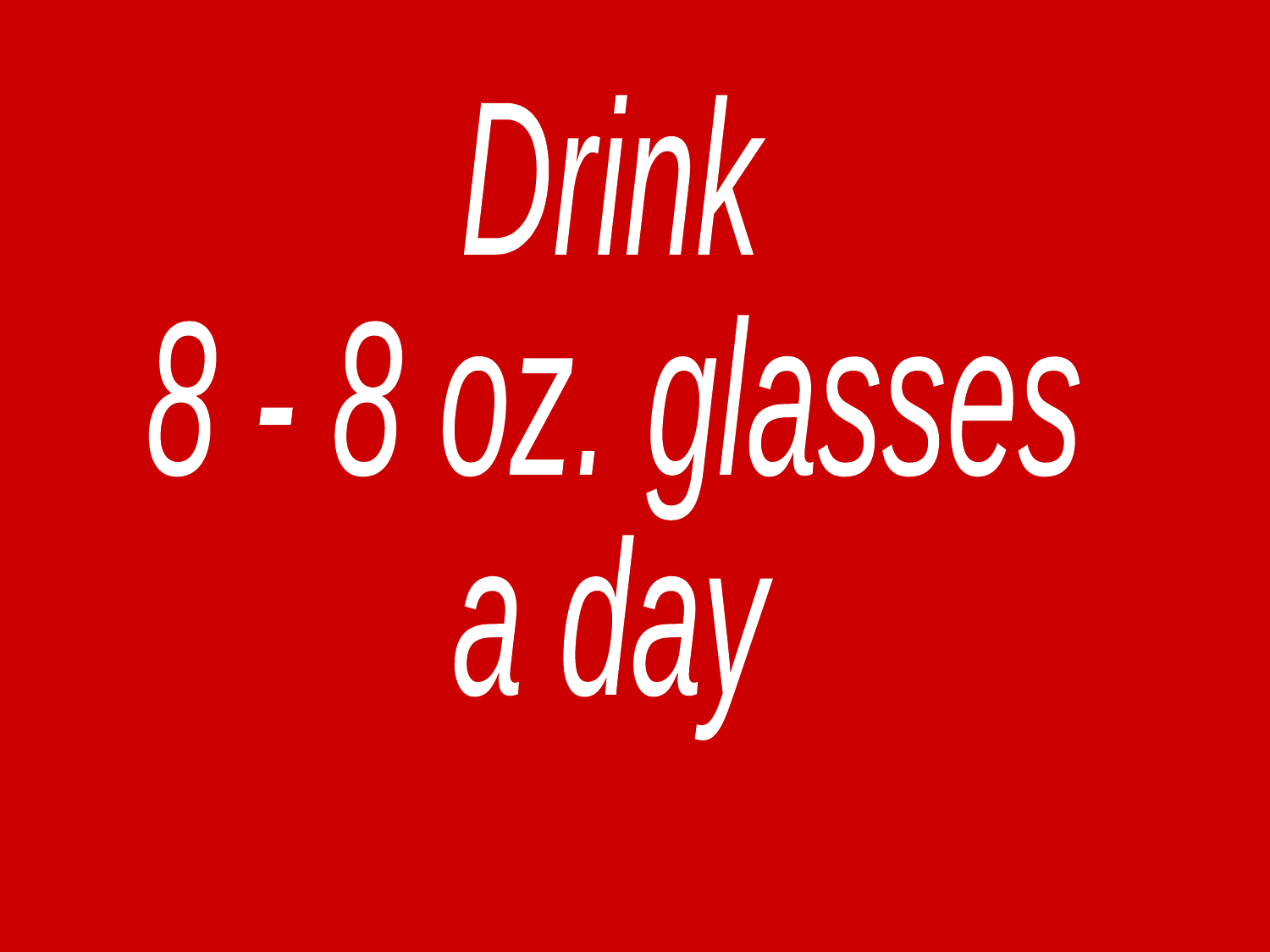

Drink
8 - 8 oz. glasses
a day